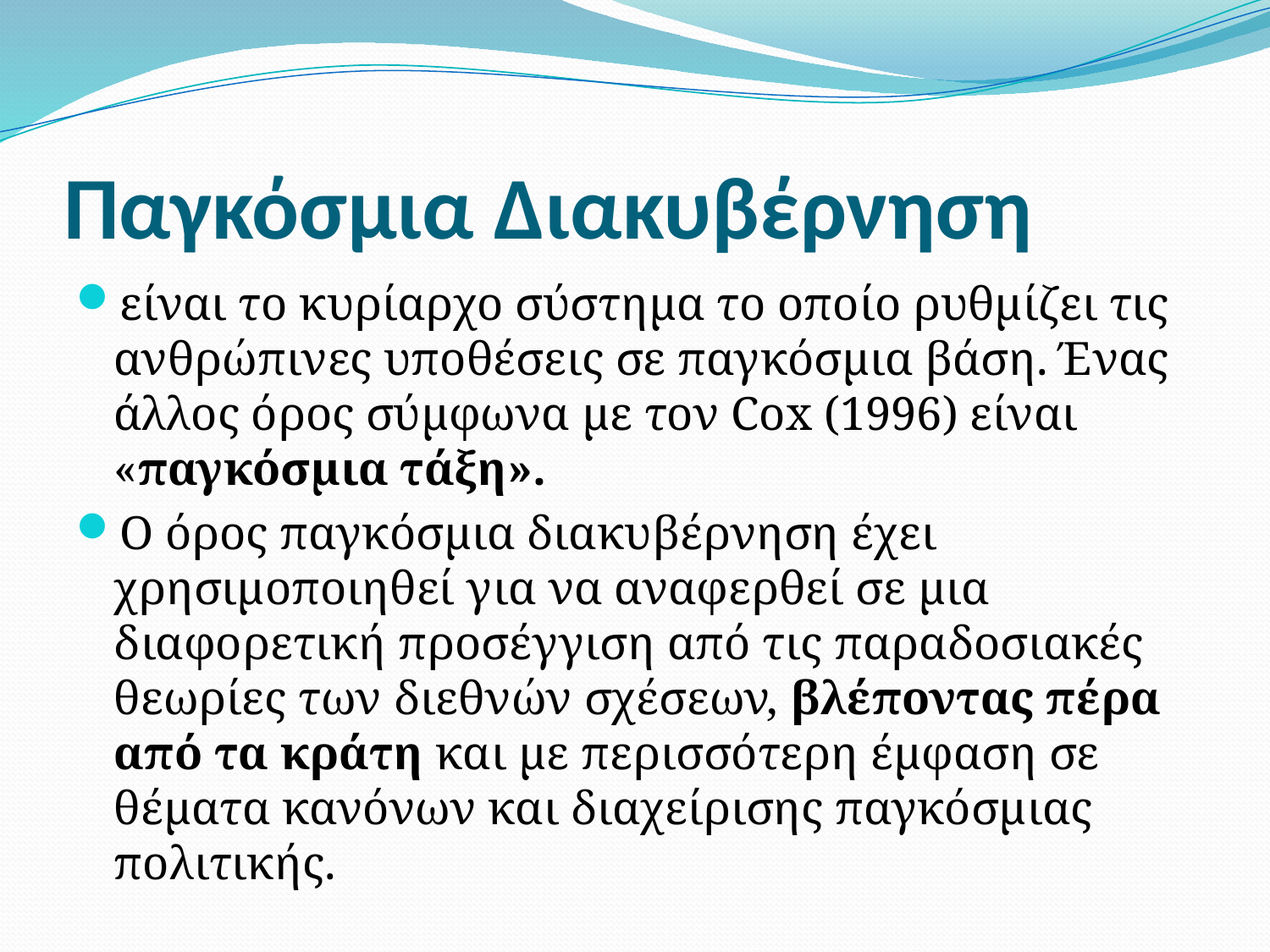

# Παγκόσμια Διακυβέρνηση
είναι το κυρίαρχο σύστημα το οποίο ρυθμίζει τις ανθρώπινες υποθέσεις σε παγκόσμια βάση. Ένας άλλος όρος σύμφωνα με τον Cox (1996) είναι «παγκόσμια τάξη».
Ο όρος παγκόσμια διακυβέρνηση έχει χρησιμοποιηθεί για να αναφερθεί σε μια διαφορετική προσέγγιση από τις παραδοσιακές θεωρίες των διεθνών σχέσεων, βλέποντας πέρα από τα κράτη και με περισσότερη έμφαση σε θέματα κανόνων και διαχείρισης παγκόσμιας πολιτικής.